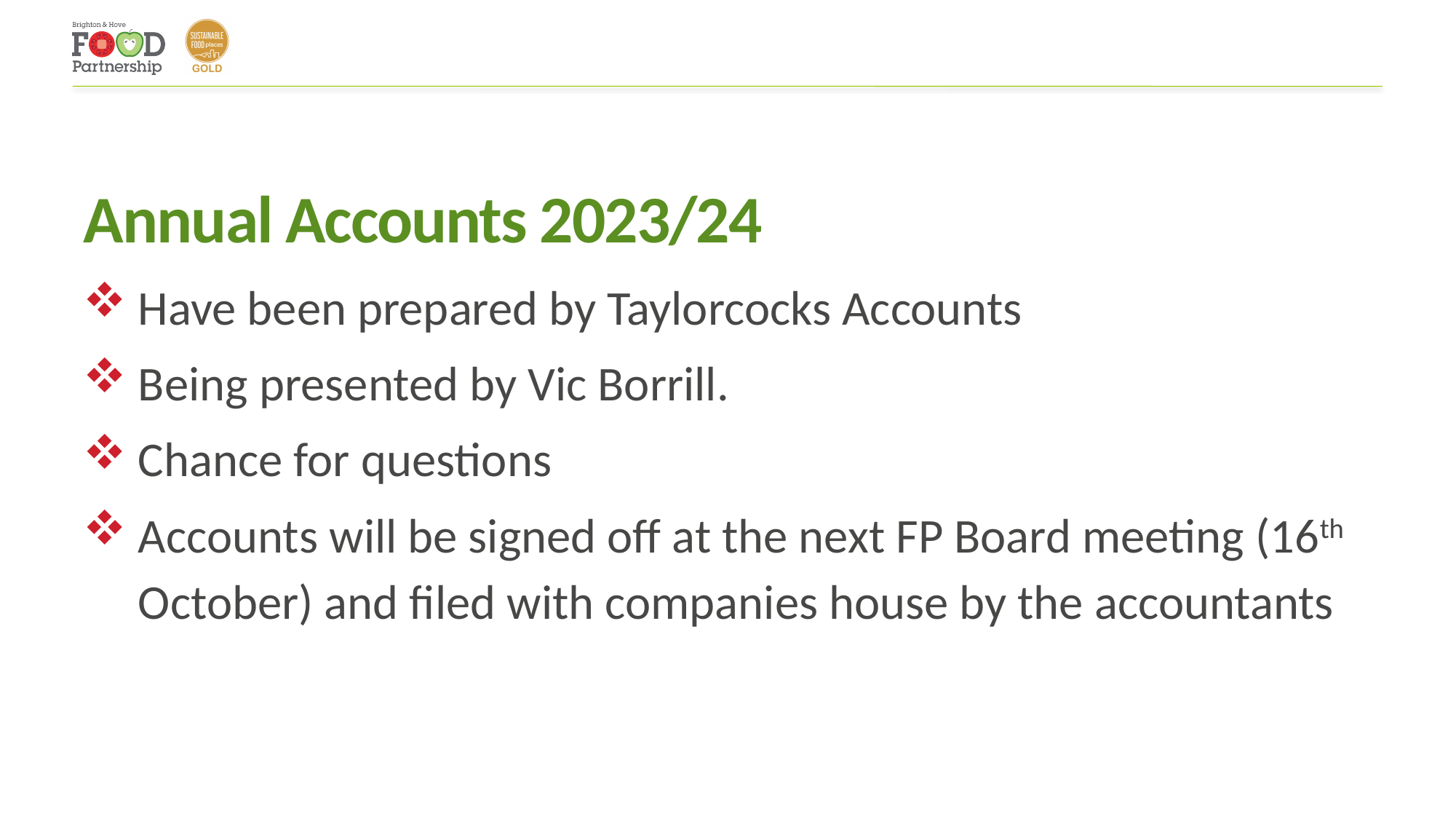

# Annual Accounts 2023/24
Have been prepared by Taylorcocks Accounts
Being presented by Vic Borrill.
Chance for questions
Accounts will be signed off at the next FP Board meeting (16th October) and filed with companies house by the accountants